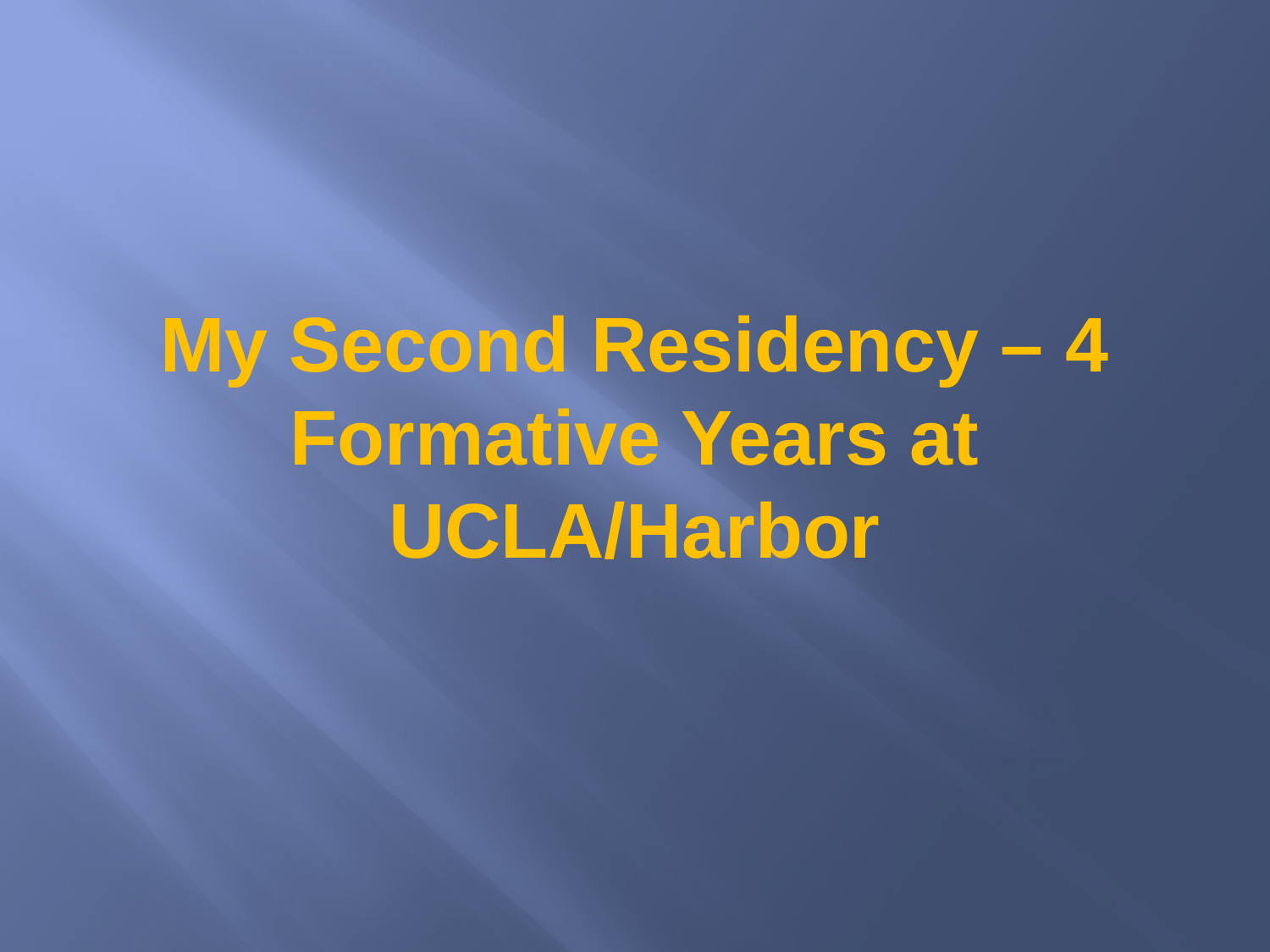

# My Second Residency – 4 Formative Years at UCLA/Harbor